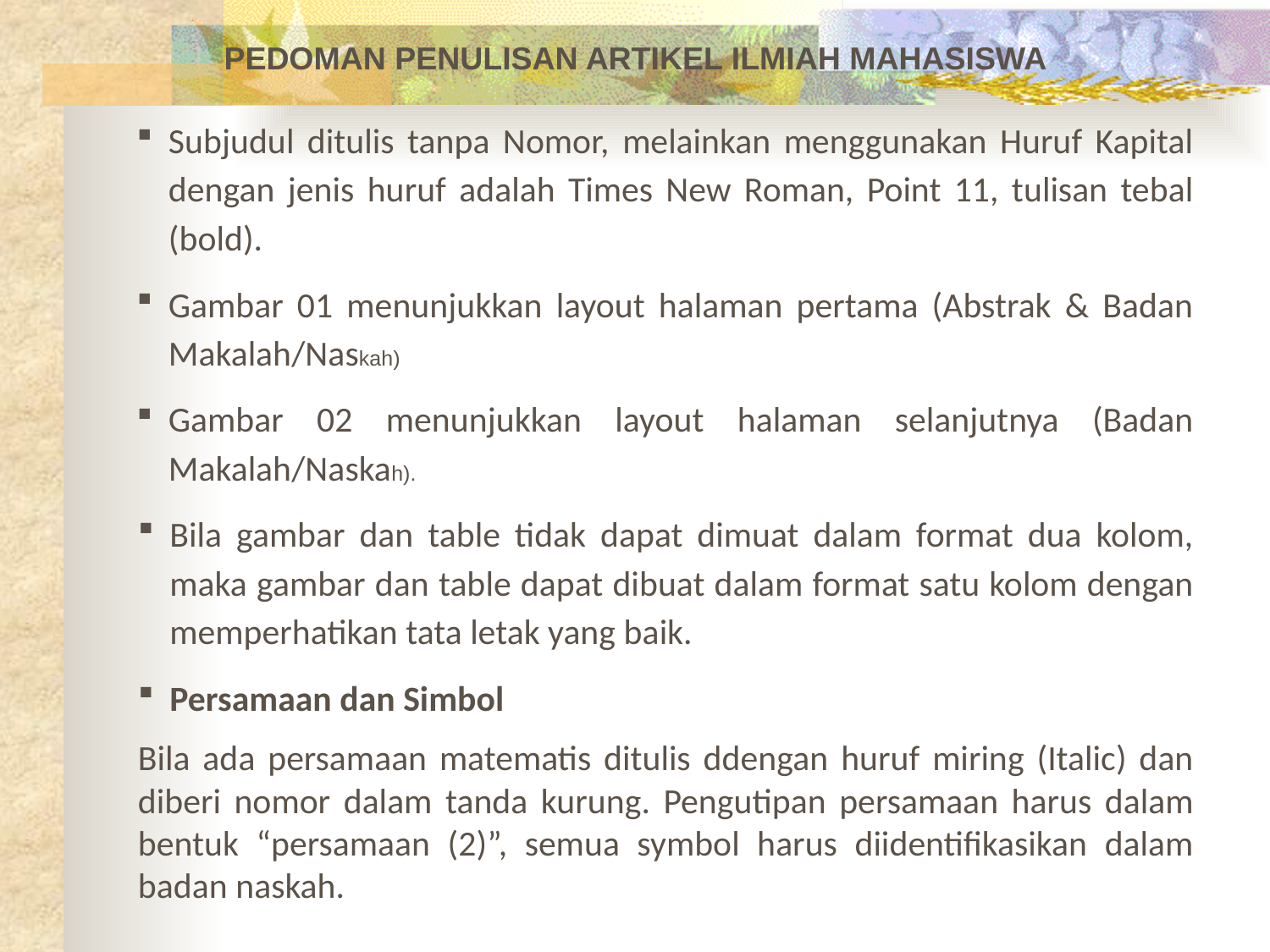

PEDOMAN PENULISAN ARTIKEL ILMIAH MAHASISWA
Subjudul ditulis tanpa Nomor, melainkan menggunakan Huruf Kapital dengan jenis huruf adalah Times New Roman, Point 11, tulisan tebal (bold).
Gambar 01 menunjukkan layout halaman pertama (Abstrak & Badan Makalah/Naskah)
Gambar 02 menunjukkan layout halaman selanjutnya (Badan Makalah/Naskah).
Bila gambar dan table tidak dapat dimuat dalam format dua kolom, maka gambar dan table dapat dibuat dalam format satu kolom dengan memperhatikan tata letak yang baik.
Persamaan dan Simbol
Bila ada persamaan matematis ditulis ddengan huruf miring (Italic) dan diberi nomor dalam tanda kurung. Pengutipan persamaan harus dalam bentuk “persamaan (2)”, semua symbol harus diidentifikasikan dalam badan naskah.